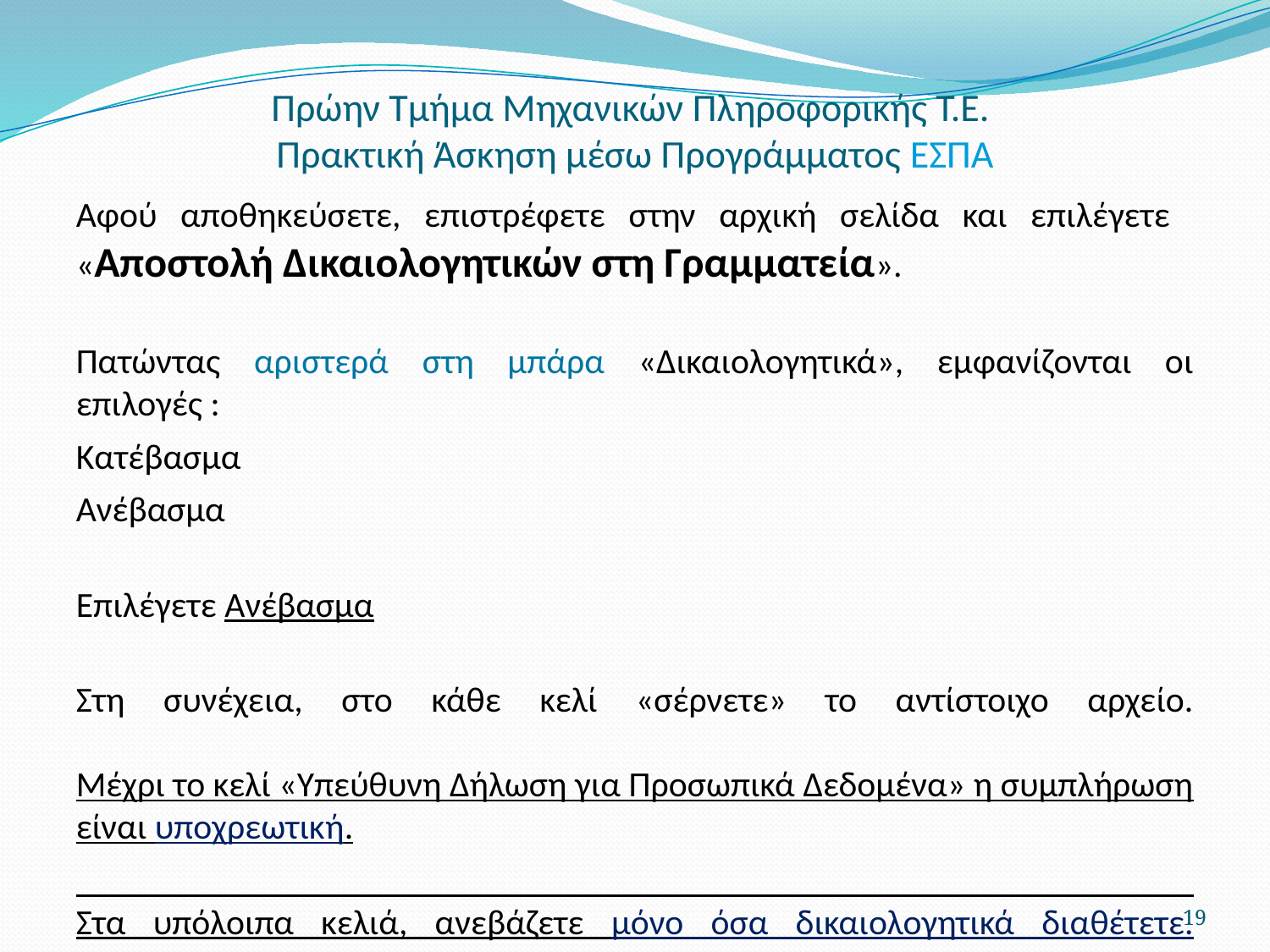

# Πρώην Τμήμα Μηχανικών Πληροφορικής Τ.Ε. Πρακτική Άσκηση μέσω Προγράμματος ΕΣΠΑ
Αφού αποθηκεύσετε, επιστρέφετε στην αρχική σελίδα και επιλέγετε
«Αποστολή Δικαιολογητικών στη Γραμματεία».
Πατώντας αριστερά στη μπάρα «Δικαιολογητικά», εμφανίζονται οι επιλογές :
Κατέβασμα
Ανέβασμα
Επιλέγετε Ανέβασμα
Στη συνέχεια, στο κάθε κελί «σέρνετε» το αντίστοιχο αρχείο.
Μέχρι το κελί «Υπεύθυνη Δήλωση για Προσωπικά Δεδομένα» η συμπλήρωση είναι υποχρεωτική.
Στα υπόλοιπα κελιά, ανεβάζετε μόνο όσα δικαιολογητικά διαθέτετε.
19